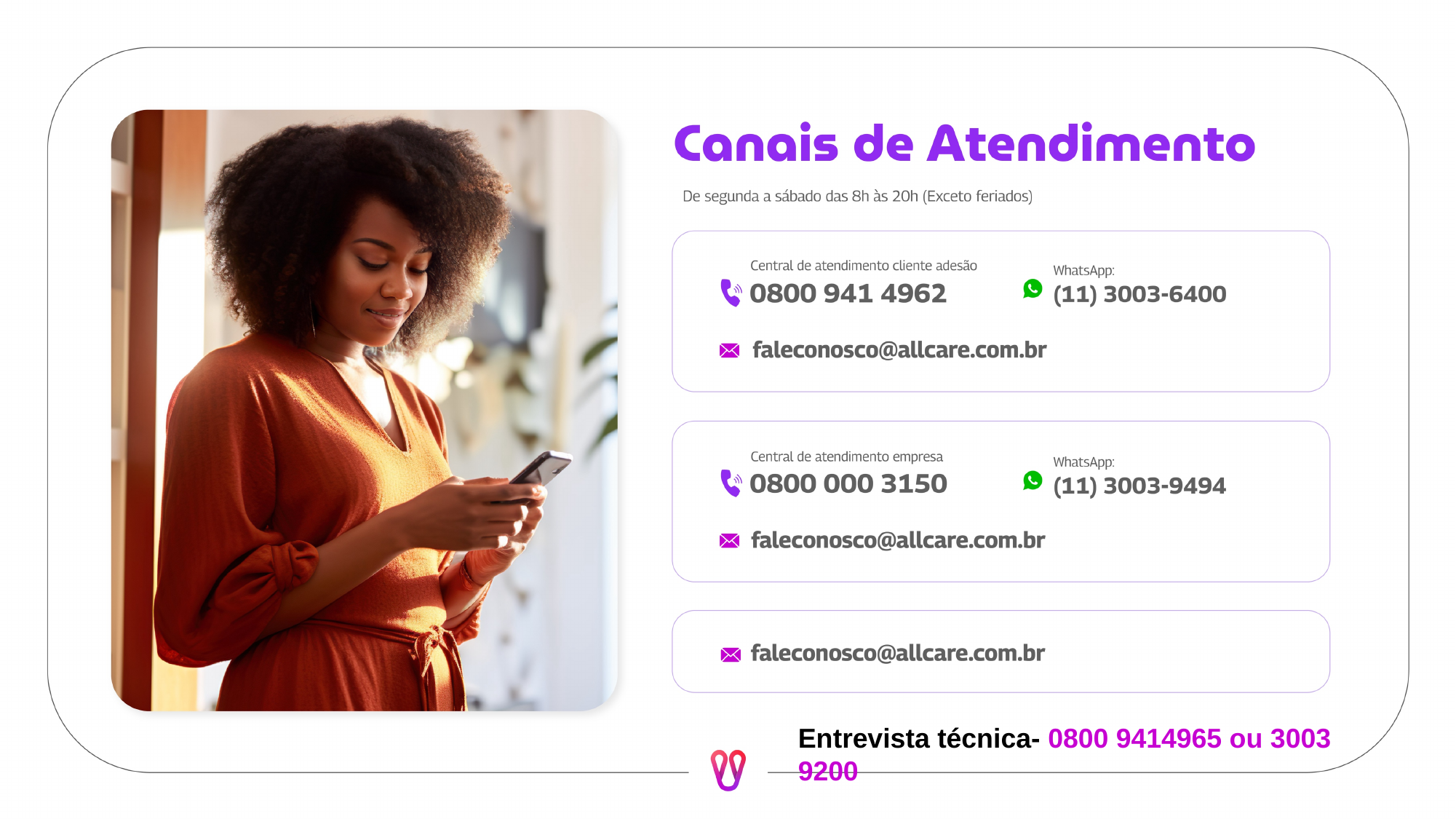

Entrevista técnica- 0800 9414965 ou 3003 9200